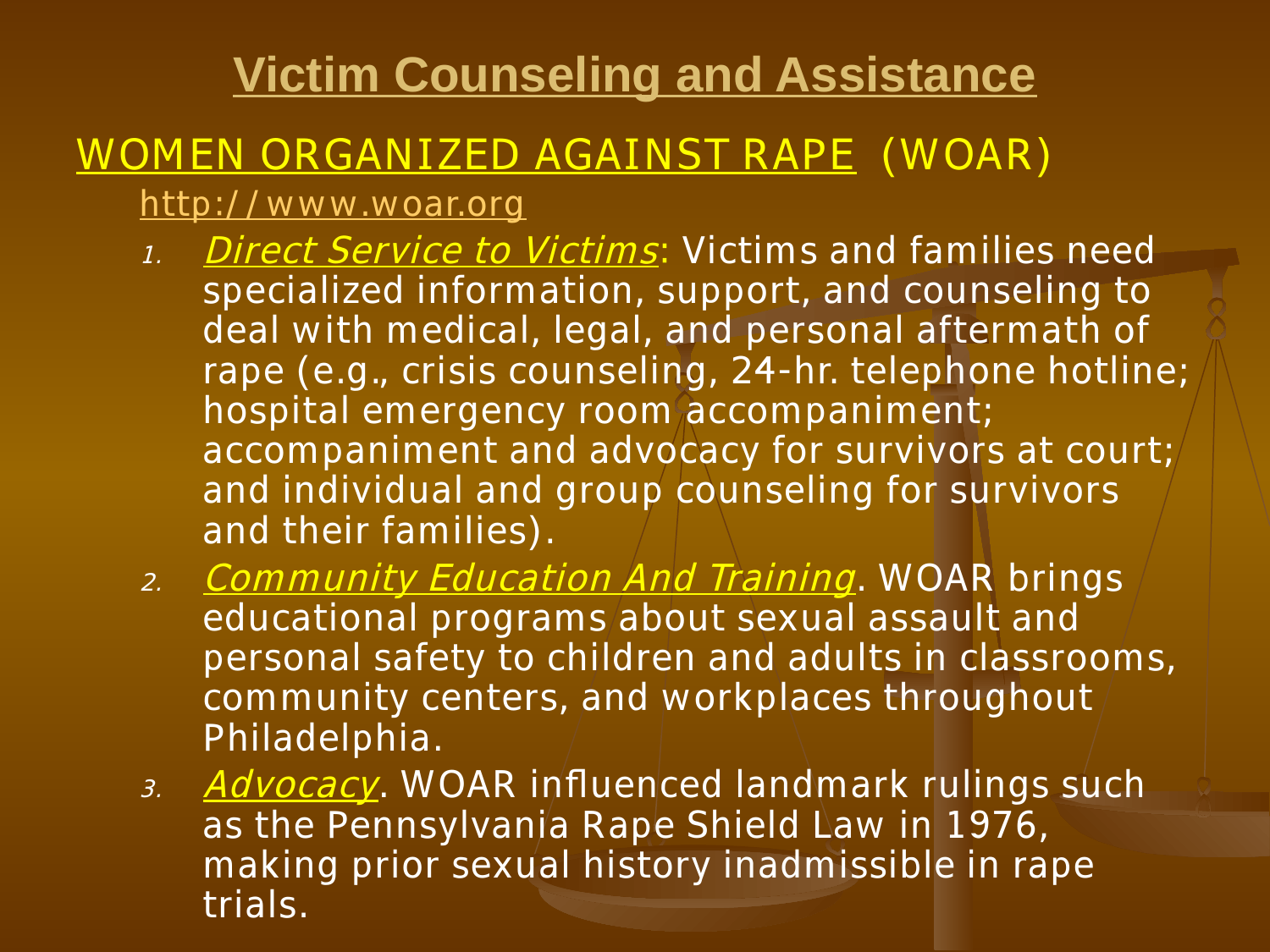

# Victim Counseling and Assistance
WOMEN ORGANIZED AGAINST RAPE  (WOAR)
http://www.woar.org
Direct Service to Victims: Victims and families need specialized information, support, and counseling to deal with medical, legal, and personal aftermath of rape (e.g., crisis counseling, 24-hr. telephone hotline; hospital emergency room accompaniment; accompaniment and advocacy for survivors at court; and individual and group counseling for survivors and their families).
Community Education And Training. WOAR brings educational programs about sexual assault and personal safety to children and adults in classrooms, community centers, and workplaces throughout Philadelphia.
Advocacy. WOAR influenced landmark rulings such as the Pennsylvania Rape Shield Law in 1976, making prior sexual history inadmissible in rape trials.